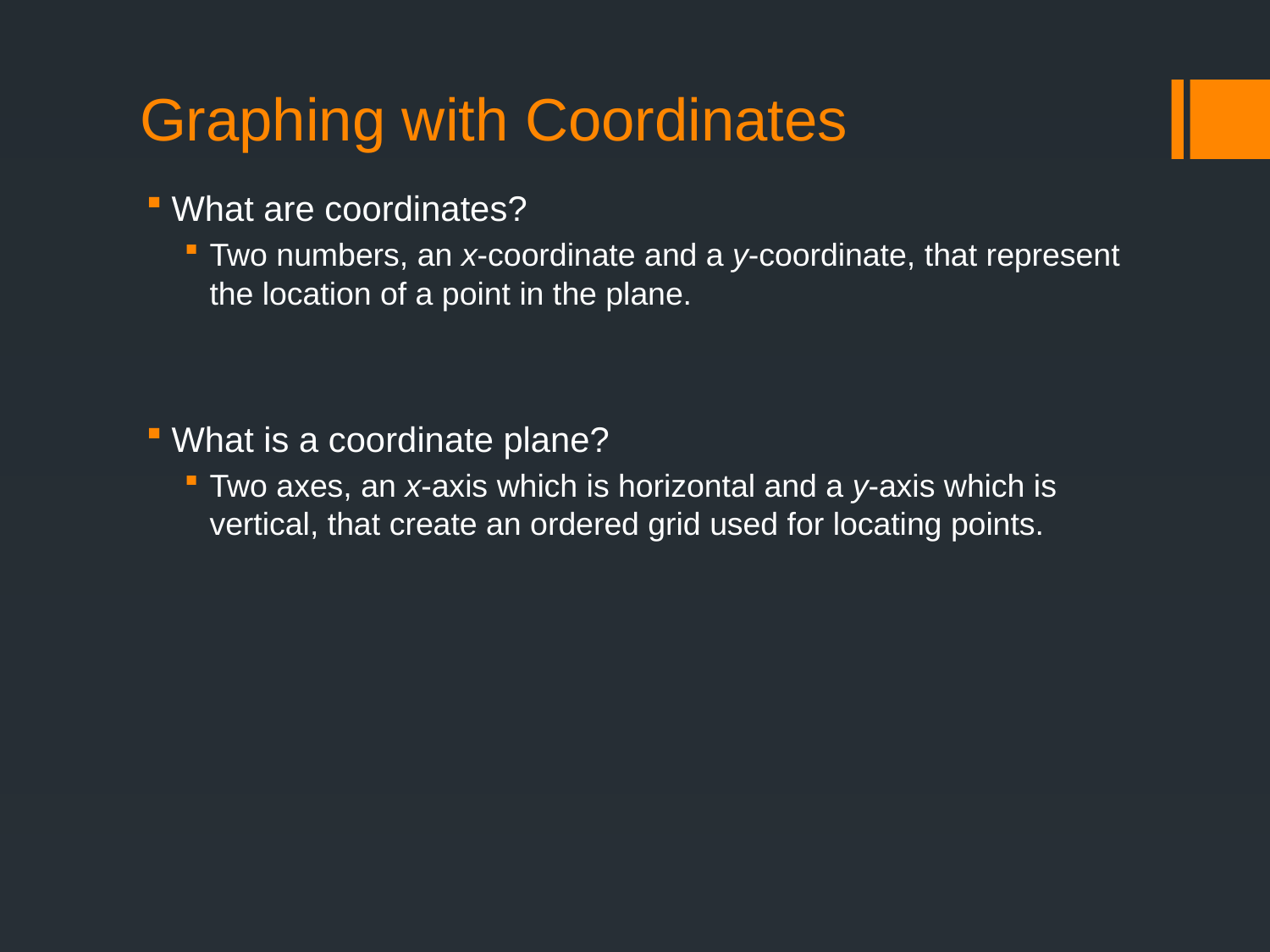

# Graphing with Coordinates
What are coordinates?
Two numbers, an x-coordinate and a y-coordinate, that represent the location of a point in the plane.

What is a coordinate plane?
Two axes, an x-axis which is horizontal and a y-axis which is vertical, that create an ordered grid used for locating points.